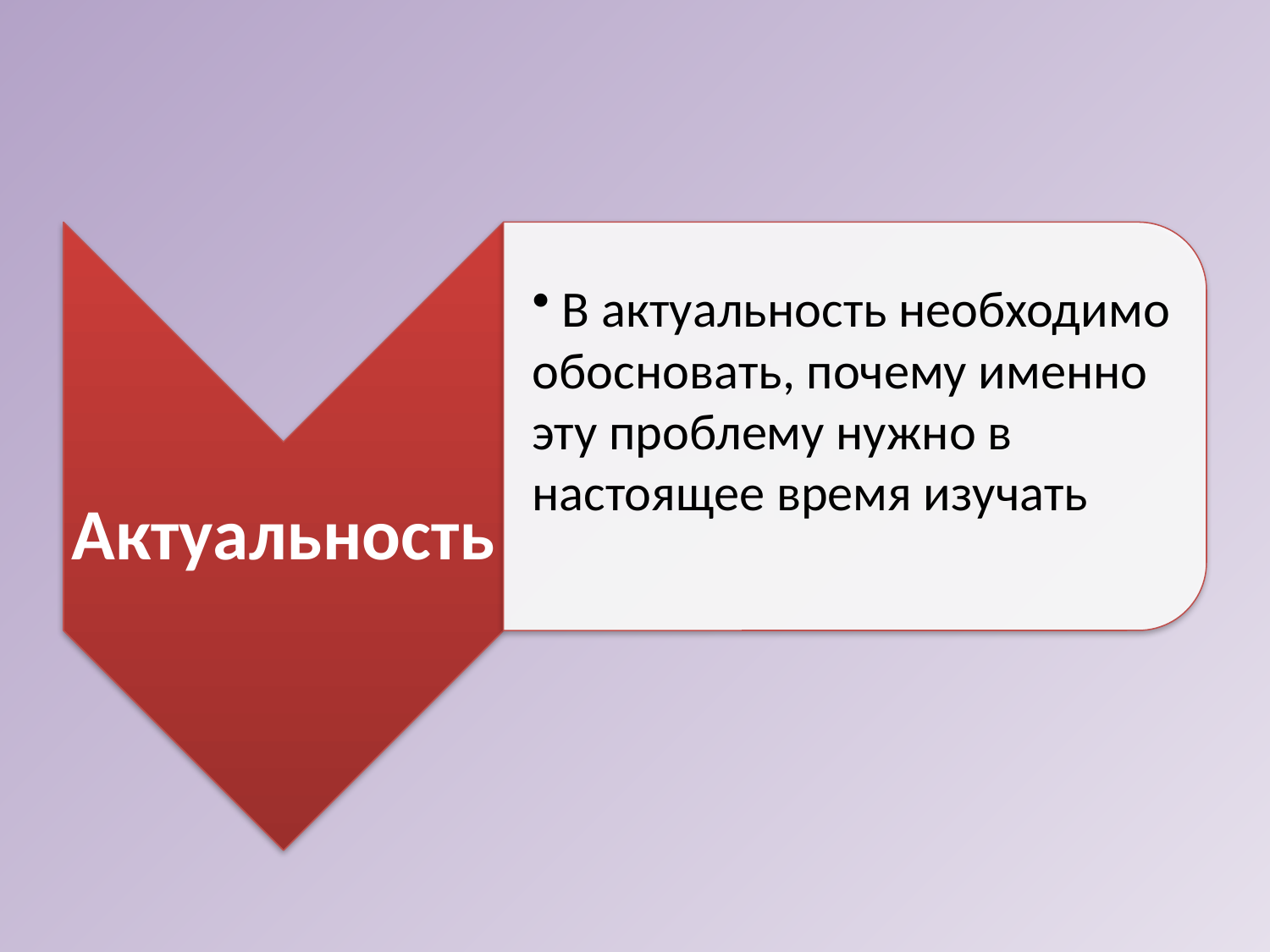

Актуальность
 В актуальность необходимо обосновать, почему именно эту проблему нужно в настоящее время изучать